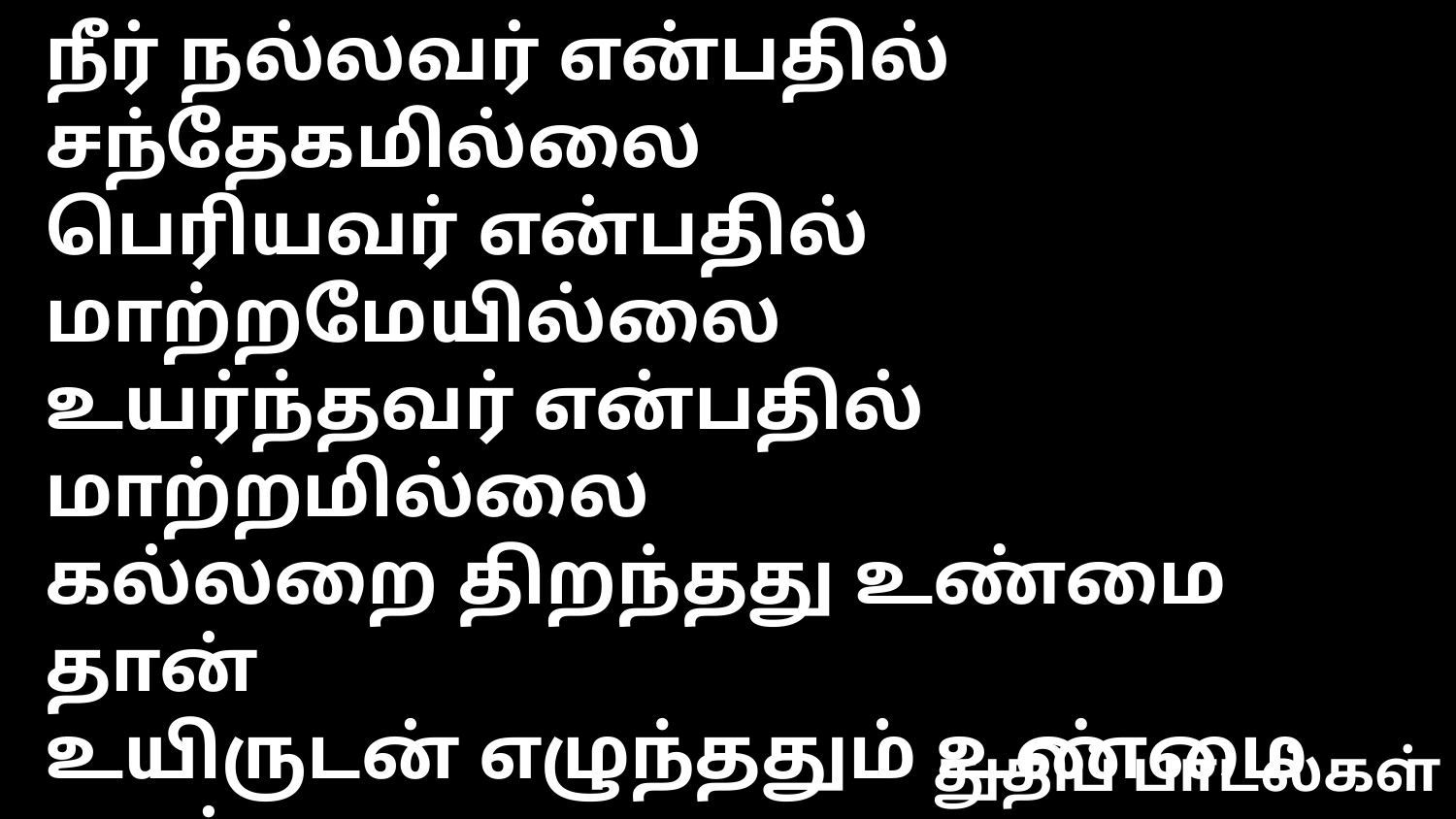

நீர் நல்லவர் என்பதில் சந்தேகமில்லை
பெரியவர் என்பதில் மாற்றமேயில்லை
உயர்ந்தவர் என்பதில் மாற்றமில்லை
கல்லறை திறந்தது உண்மை தான்
உயிருடன் எழுந்ததும் உண்மை தான்
பரலோகம் சென்றது உண்மை தான்
மீண்டும் வருவது உண்மை தான்

துதிப் பாடல்கள்